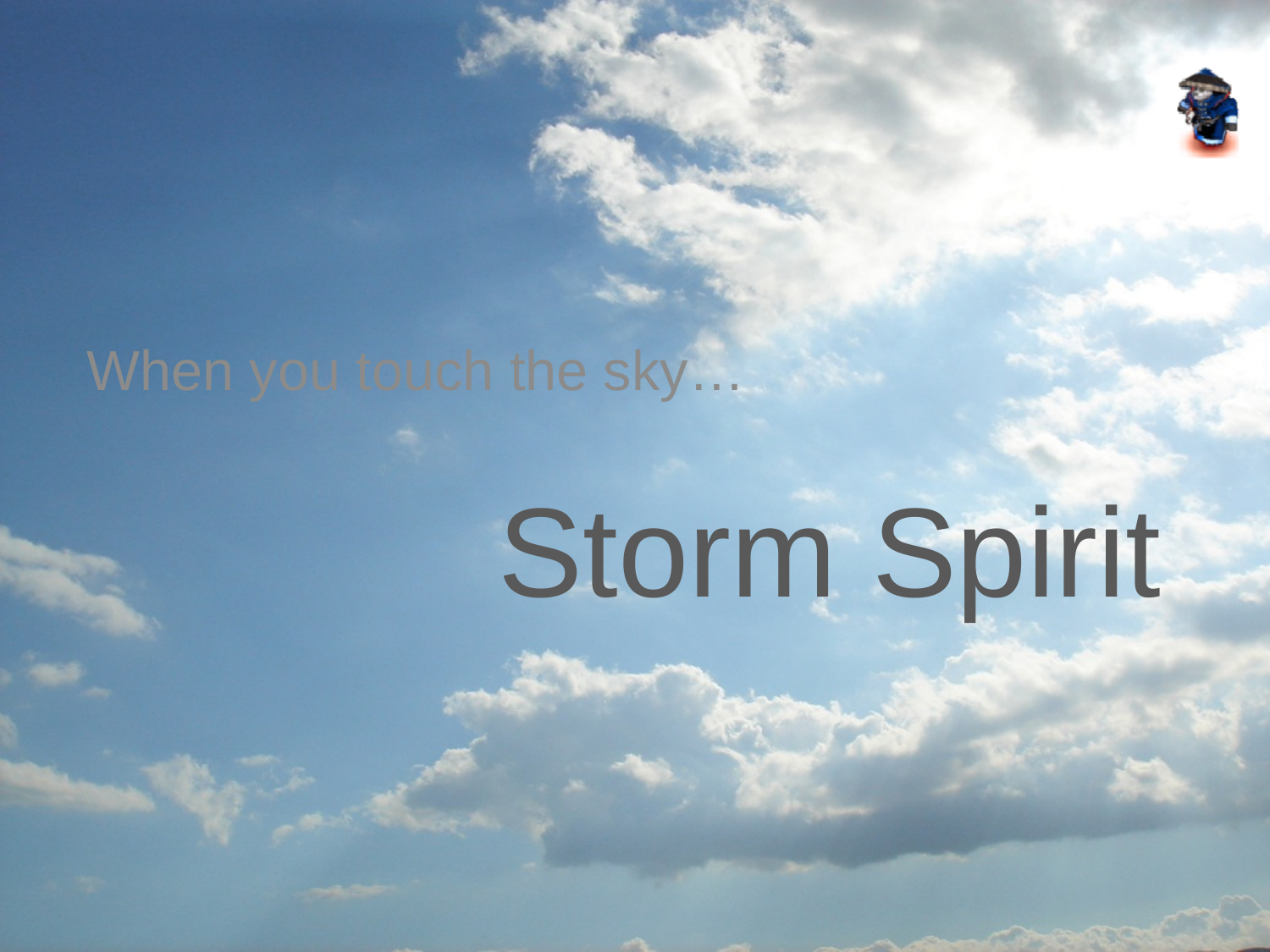

When you touch the sky…
# Storm Spirit